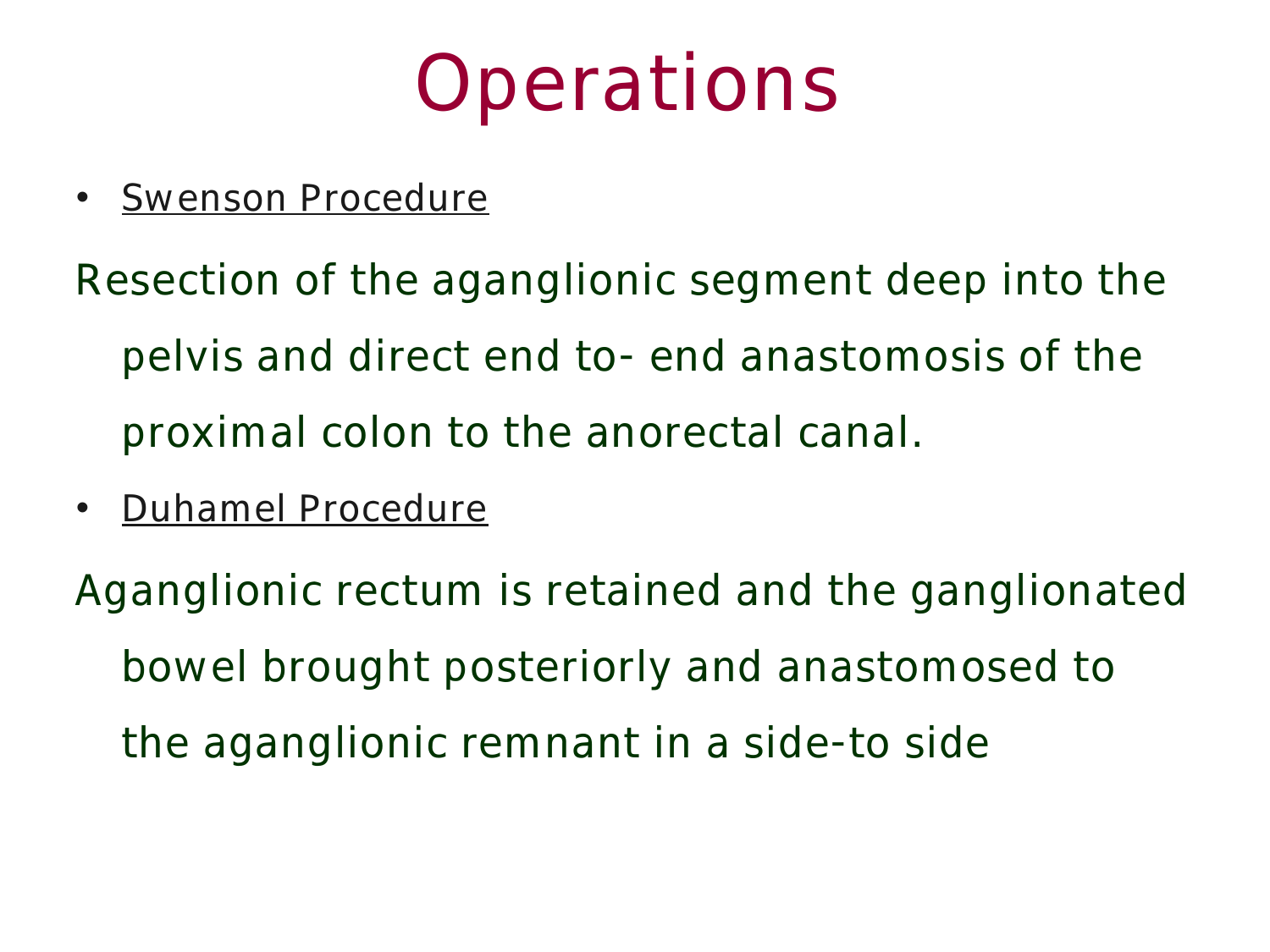

# Operations
Swenson Procedure
Resection of the aganglionic segment deep into the pelvis and direct end to- end anastomosis of the proximal colon to the anorectal canal.
Duhamel Procedure
Aganglionic rectum is retained and the ganglionated bowel brought posteriorly and anastomosed to the aganglionic remnant in a side-to side